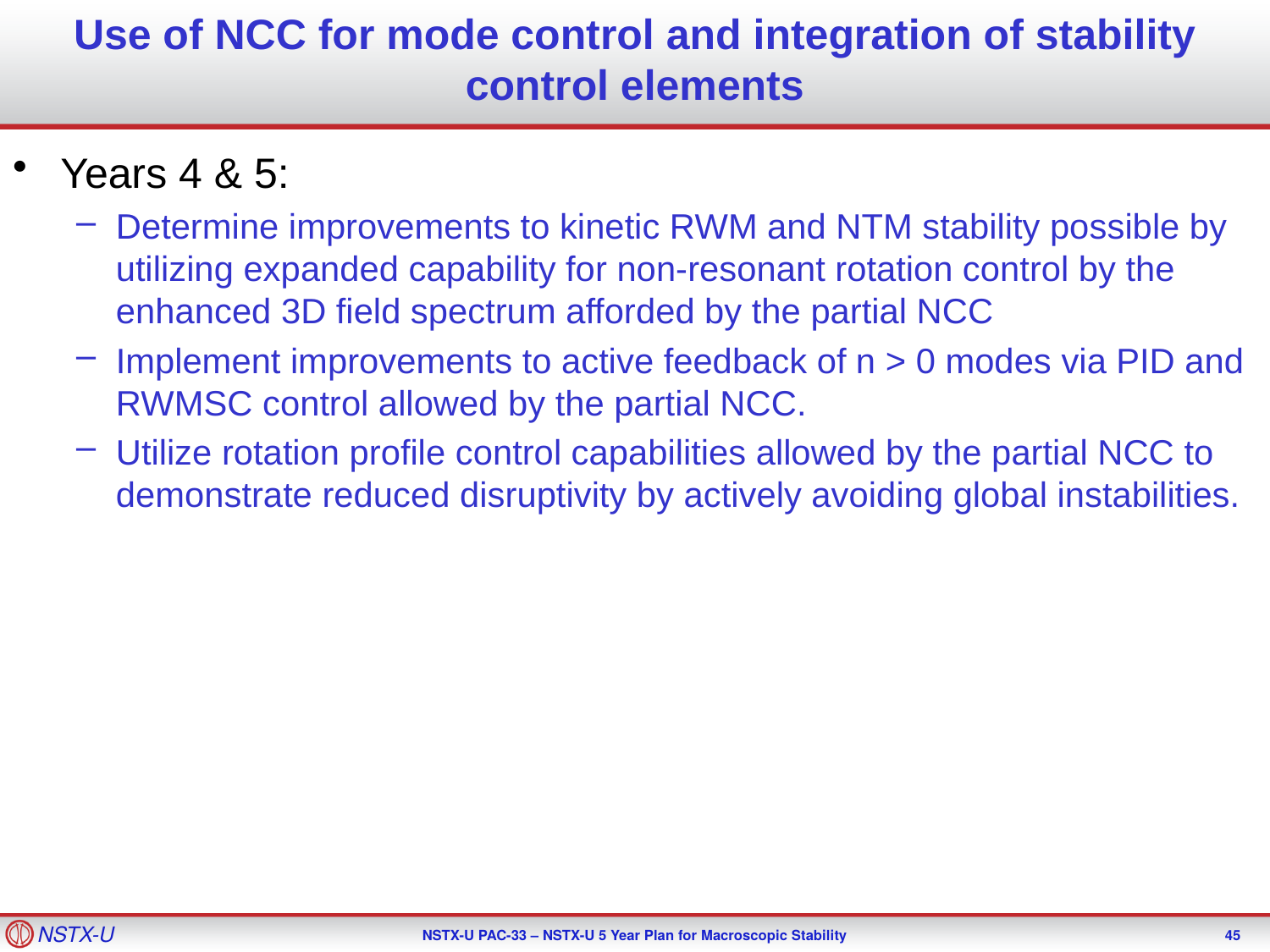

# Use of NCC for mode control and integration of stability control elements
Years 4 & 5:
Determine improvements to kinetic RWM and NTM stability possible by utilizing expanded capability for non-resonant rotation control by the enhanced 3D field spectrum afforded by the partial NCC
Implement improvements to active feedback of n > 0 modes via PID and RWMSC control allowed by the partial NCC.
Utilize rotation profile control capabilities allowed by the partial NCC to demonstrate reduced disruptivity by actively avoiding global instabilities.